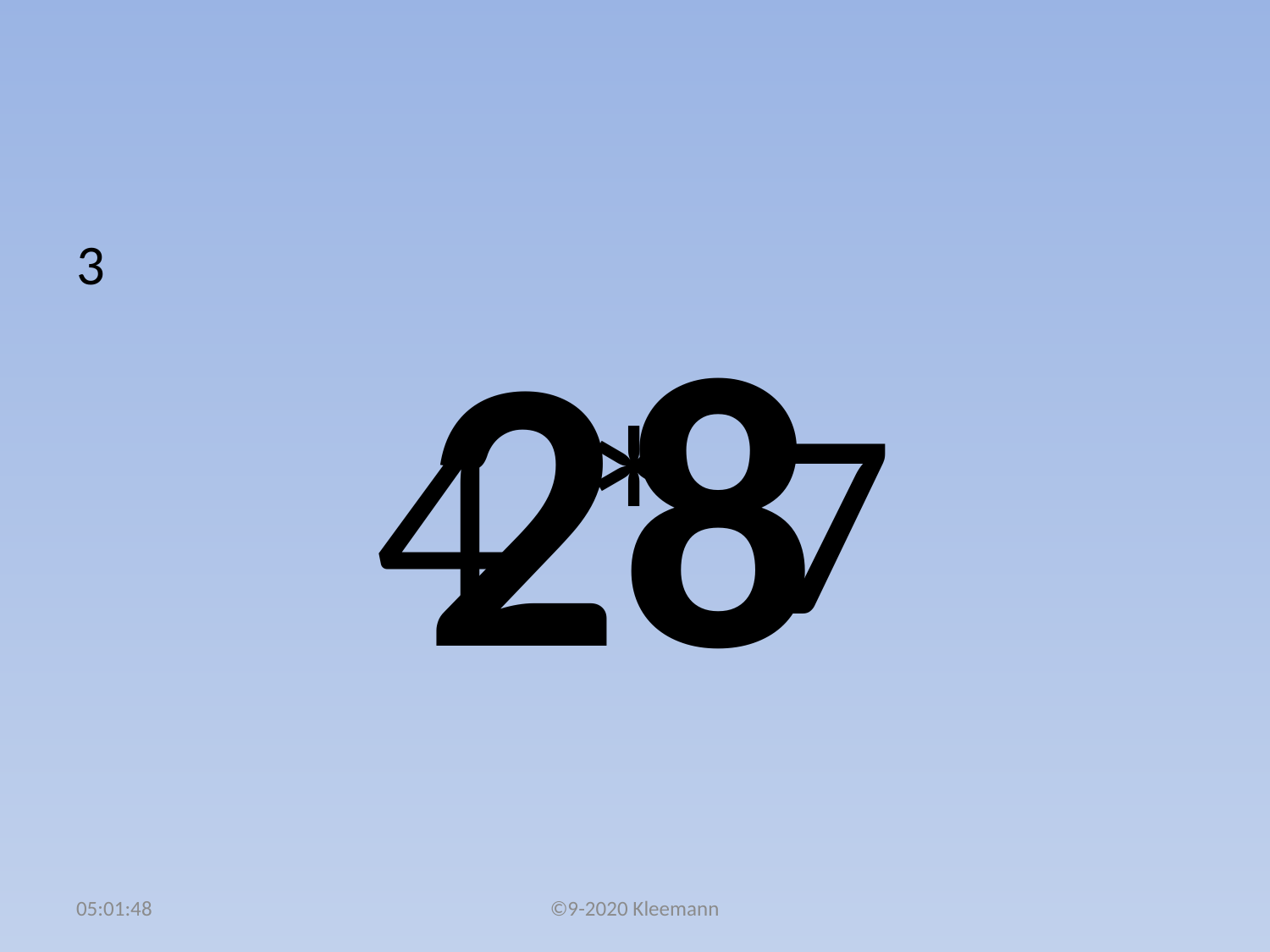

#
3
4 * 7
28
05:01:48
©9-2020 Kleemann